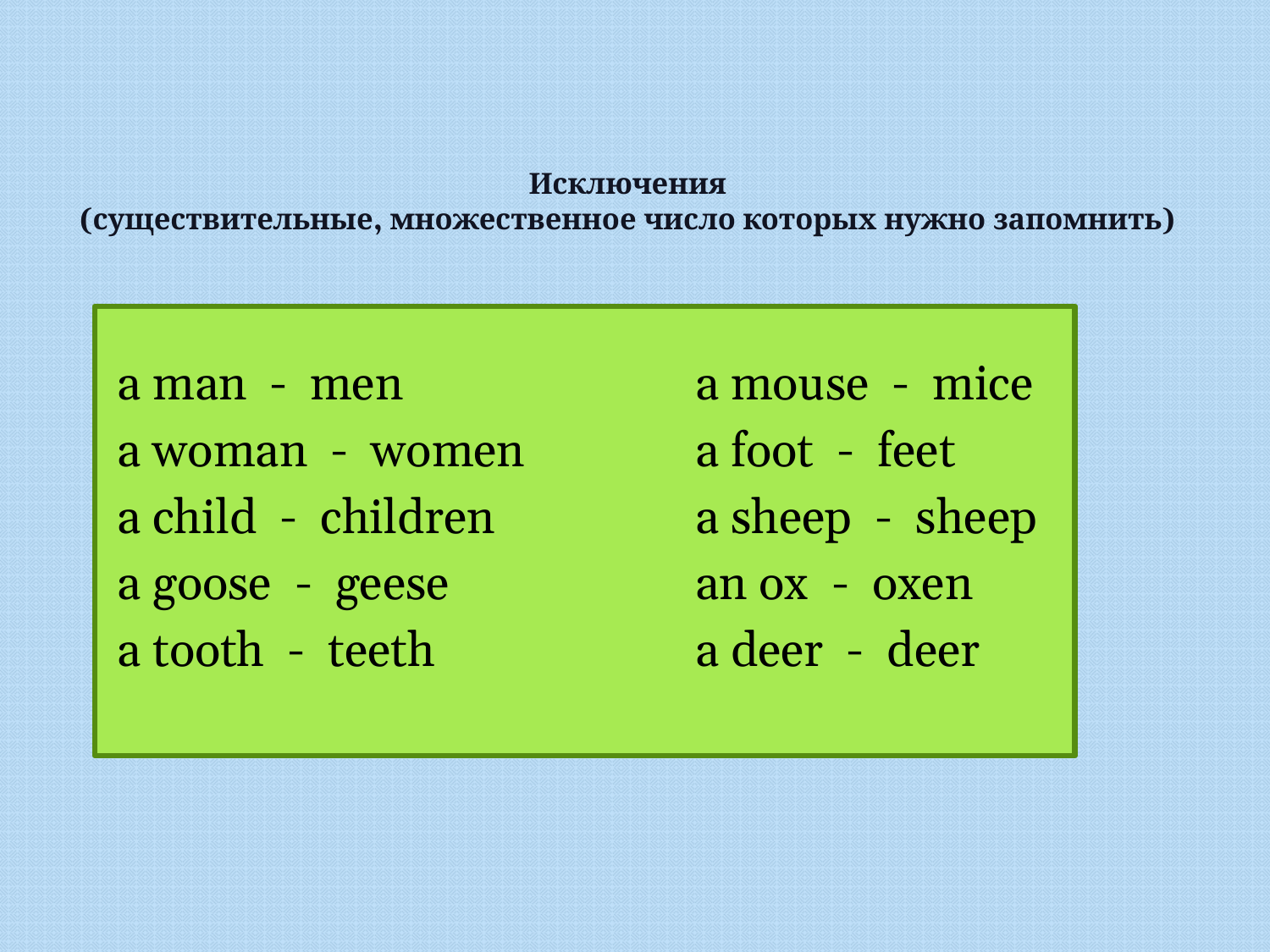

# Исключения (существительные, множественное число которых нужно запомнить)

a man  -  men
a woman  -  women
a child  -  children
a goose  -  geese
a tooth  -  teeth
a mouse  -  mice
a foot  -  feet
a sheep  -  sheep
an ox  -  oxen
a deer  -  deer